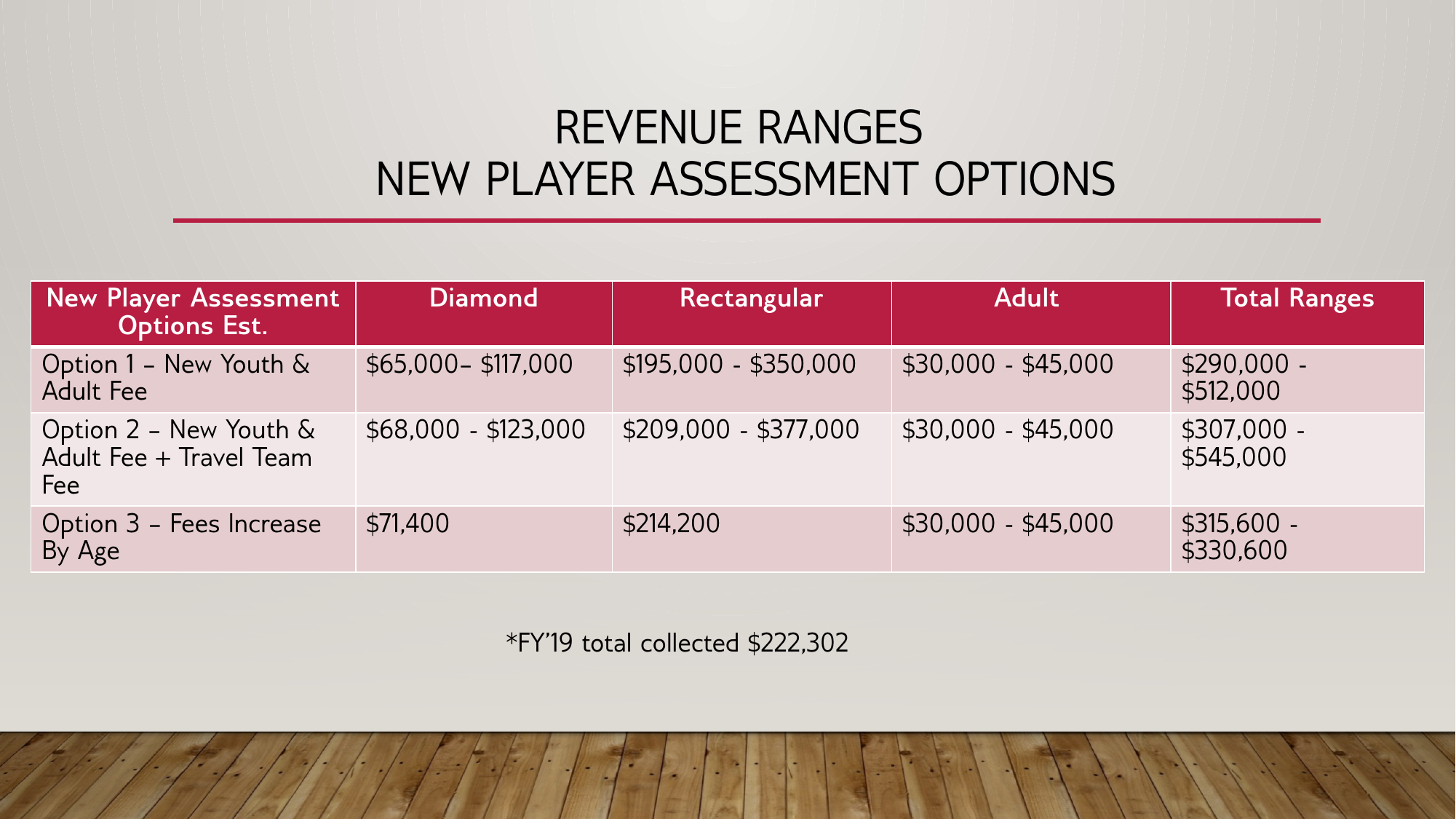

# Revenue Ranges New player assessment Options

| New Player Assessment Options Est. | Diamond | Rectangular | Adult | Total Ranges |
| --- | --- | --- | --- | --- |
| Option 1 – New Youth & Adult Fee | $65,000– $117,000 | $195,000 - $350,000 | $30,000 - $45,000 | $290,000 - $512,000 |
| Option 2 – New Youth & Adult Fee + Travel Team Fee | $68,000 - $123,000 | $209,000 - $377,000 | $30,000 - $45,000 | $307,000 - $545,000 |
| Option 3 – Fees Increase By Age | $71,400 | $214,200 | $30,000 - $45,000 | $315,600 - $330,600 |
*FY’19 total collected $222,302